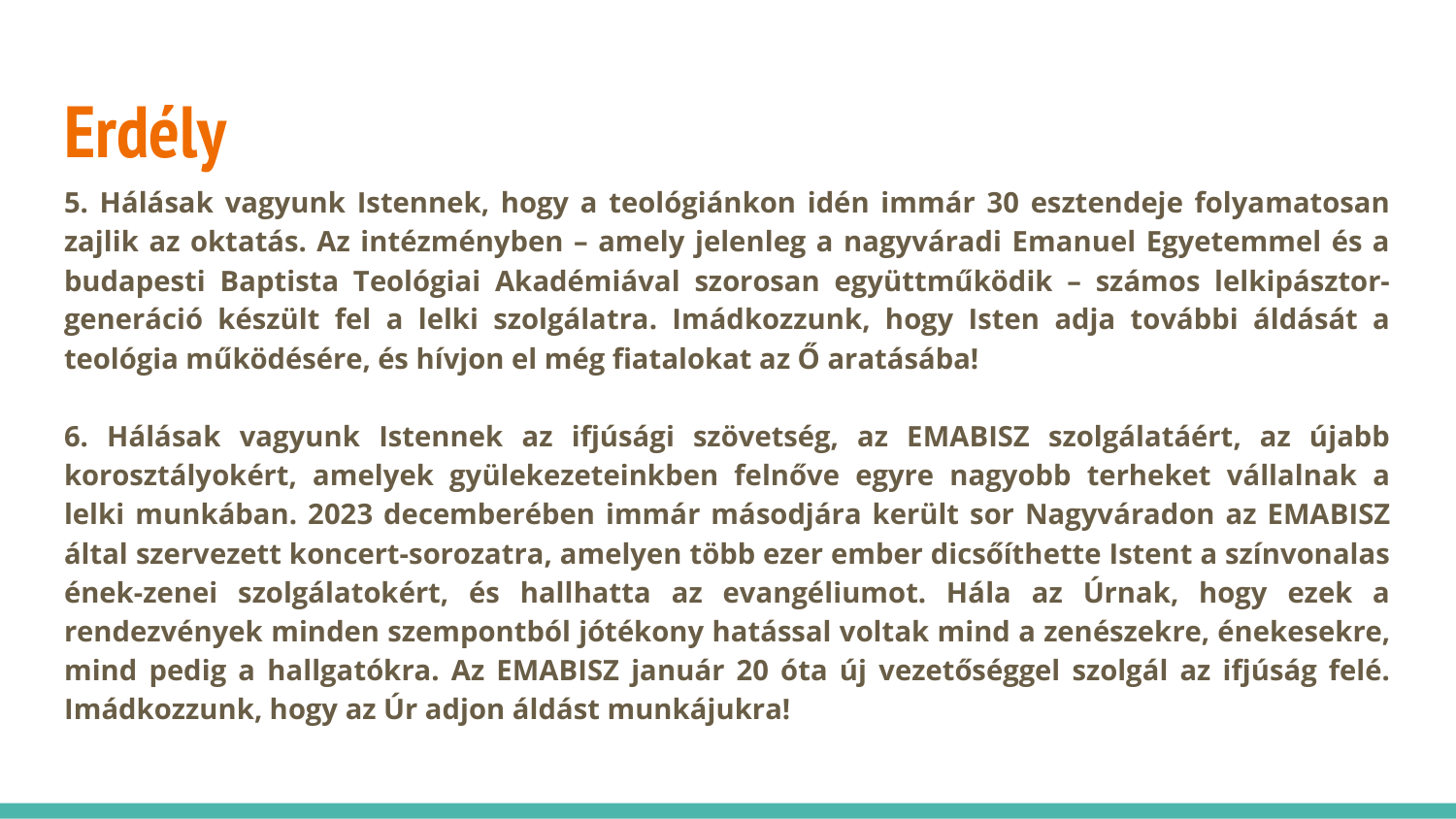

# Erdély
5. Hálásak vagyunk Istennek, hogy a teológiánkon idén immár 30 esztendeje folyamatosan zajlik az oktatás. Az intézményben – amely jelenleg a nagyváradi Emanuel Egyetemmel és a budapesti Baptista Teológiai Akadémiával szorosan együttműködik – számos lelkipásztor-generáció készült fel a lelki szolgálatra. Imádkozzunk, hogy Isten adja további áldását a teológia működésére, és hívjon el még fiatalokat az Ő aratásába!

6. Hálásak vagyunk Istennek az ifjúsági szövetség, az EMABISZ szolgálatáért, az újabb korosztályokért, amelyek gyülekezeteinkben felnőve egyre nagyobb terheket vállalnak a lelki munkában. 2023 decemberében immár másodjára került sor Nagyváradon az EMABISZ által szervezett koncert-sorozatra, amelyen több ezer ember dicsőíthette Istent a színvonalas ének-zenei szolgálatokért, és hallhatta az evangéliumot. Hála az Úrnak, hogy ezek a rendezvények minden szempontból jótékony hatással voltak mind a zenészekre, énekesekre, mind pedig a hallgatókra. Az EMABISZ január 20 óta új vezetőséggel szolgál az ifjúság felé. Imádkozzunk, hogy az Úr adjon áldást munkájukra!

8.